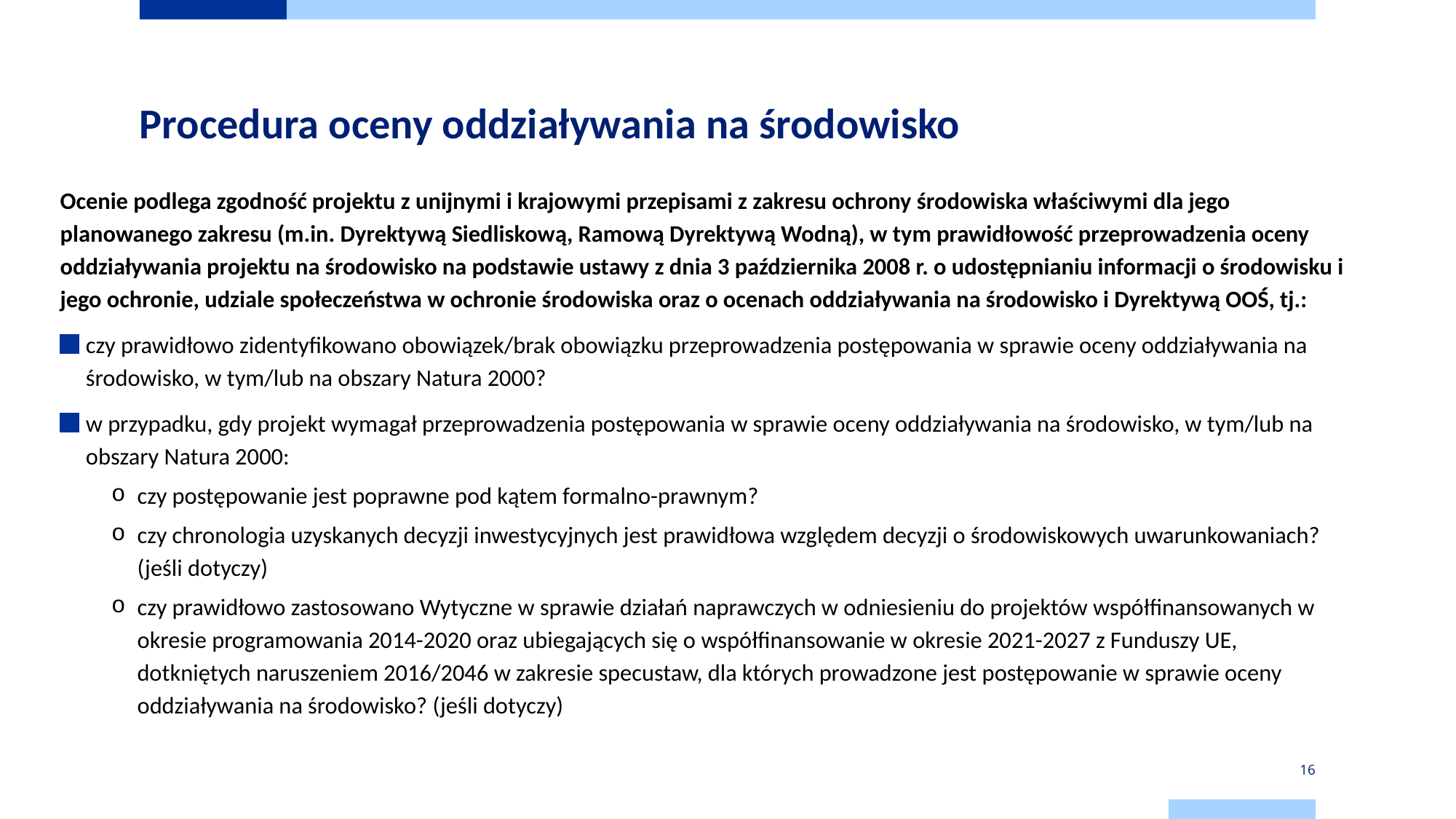

# Procedura oceny oddziaływania na środowisko
Ocenie podlega zgodność projektu z unijnymi i krajowymi przepisami z zakresu ochrony środowiska właściwymi dla jego planowanego zakresu (m.in. Dyrektywą Siedliskową, Ramową Dyrektywą Wodną), w tym prawidłowość przeprowadzenia oceny oddziaływania projektu na środowisko na podstawie ustawy z dnia 3 października 2008 r. o udostępnianiu informacji o środowisku i jego ochronie, udziale społeczeństwa w ochronie środowiska oraz o ocenach oddziaływania na środowisko i Dyrektywą OOŚ, tj.:
czy prawidłowo zidentyfikowano obowiązek/brak obowiązku przeprowadzenia postępowania w sprawie oceny oddziaływania na środowisko, w tym/lub na obszary Natura 2000?
w przypadku, gdy projekt wymagał przeprowadzenia postępowania w sprawie oceny oddziaływania na środowisko, w tym/lub na obszary Natura 2000:
czy postępowanie jest poprawne pod kątem formalno-prawnym?
czy chronologia uzyskanych decyzji inwestycyjnych jest prawidłowa względem decyzji o środowiskowych uwarunkowaniach? (jeśli dotyczy)
czy prawidłowo zastosowano Wytyczne w sprawie działań naprawczych w odniesieniu do projektów współfinansowanych w okresie programowania 2014-2020 oraz ubiegających się o współfinansowanie w okresie 2021-2027 z Funduszy UE, dotkniętych naruszeniem 2016/2046 w zakresie specustaw, dla których prowadzone jest postępowanie w sprawie oceny oddziaływania na środowisko? (jeśli dotyczy)

16